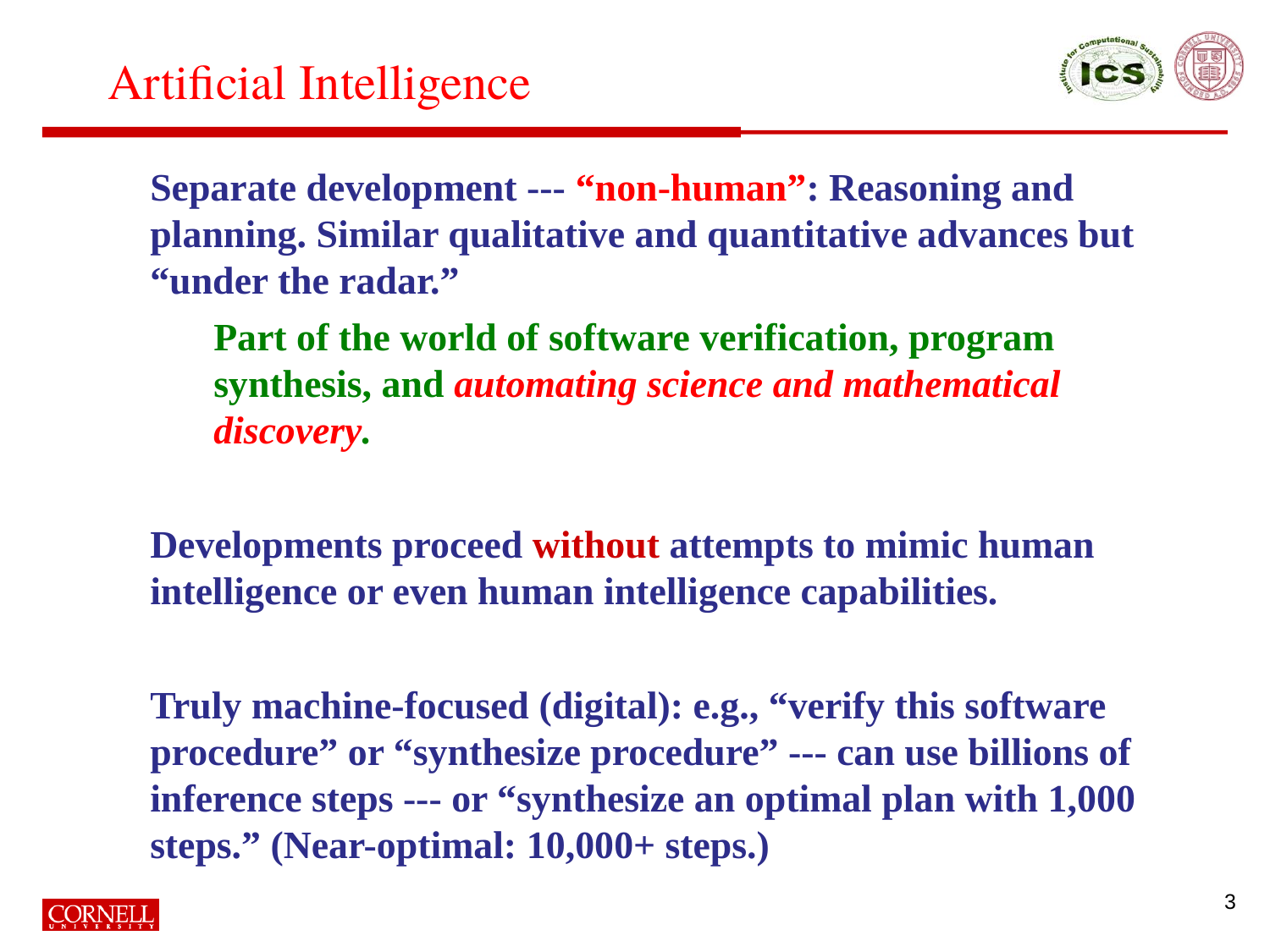

# Artificial Intelligence
Separate development --- “non-human”: Reasoning and planning. Similar qualitative and quantitative advances but “under the radar.”
Part of the world of software verification, program synthesis, and automating science and mathematical discovery.

Developments proceed without attempts to mimic human intelligence or even human intelligence capabilities.

Truly machine-focused (digital): e.g., “verify this software procedure” or “synthesize procedure” --- can use billions of inference steps --- or “synthesize an optimal plan with 1,000 steps.” (Near-optimal: 10,000+ steps.)
3